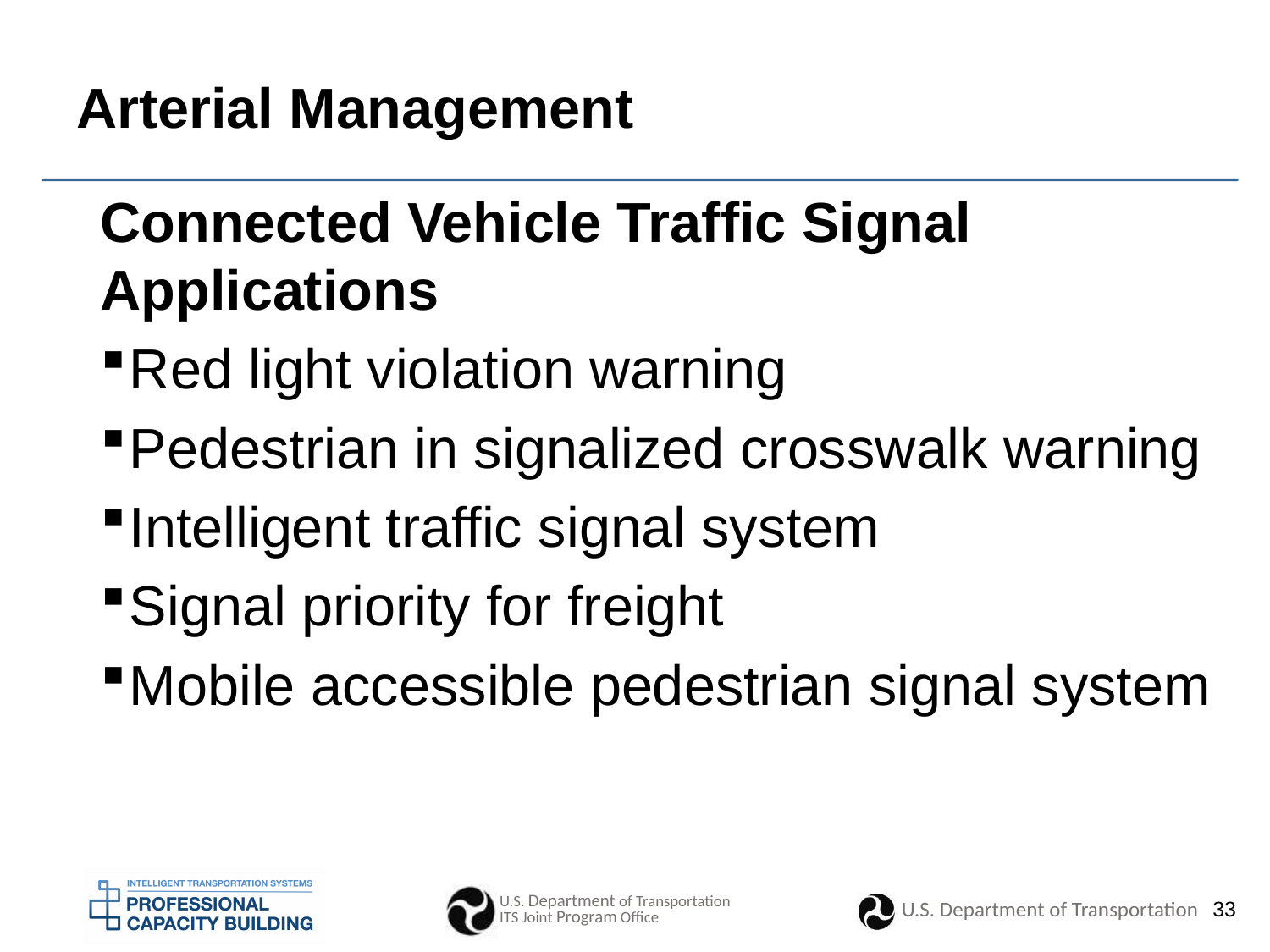

# Arterial Management
Connected Vehicle Traffic Signal Applications
Red light violation warning
Pedestrian in signalized crosswalk warning
Intelligent traffic signal system
Signal priority for freight
Mobile accessible pedestrian signal system